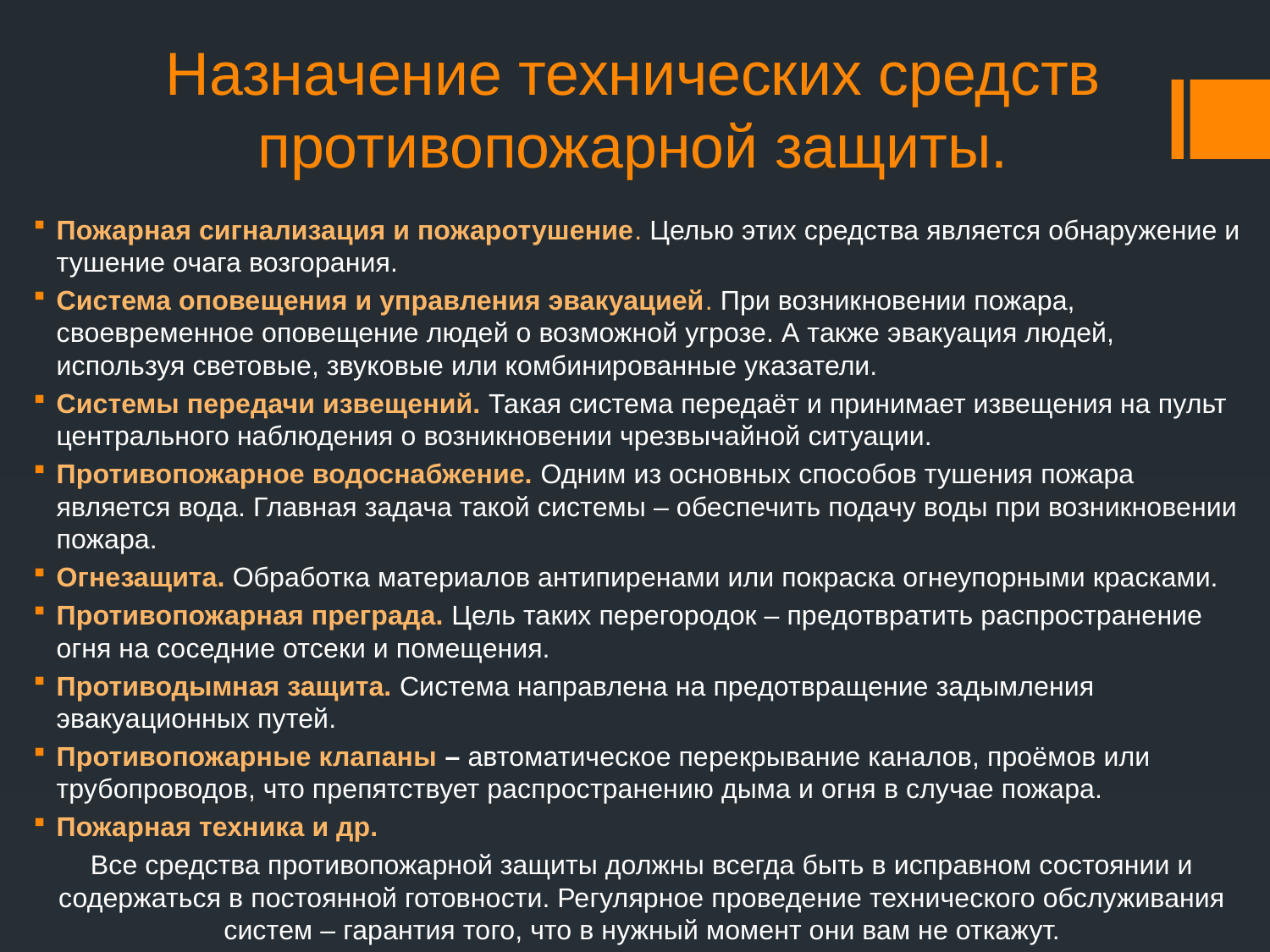

# Назначение технических средств противопожарной защиты.
Пожарная сигнализация и пожаротушение. Целью этих средства является обнаружение и тушение очага возгорания.
Система оповещения и управления эвакуацией. При возникновении пожара, своевременное оповещение людей о возможной угрозе. А также эвакуация людей, используя световые, звуковые или комбинированные указатели.
Системы передачи извещений. Такая система передаёт и принимает извещения на пульт центрального наблюдения о возникновении чрезвычайной ситуации.
Противопожарное водоснабжение. Одним из основных способов тушения пожара является вода. Главная задача такой системы – обеспечить подачу воды при возникновении пожара.
Огнезащита. Обработка материалов антипиренами или покраска огнеупорными красками.
Противопожарная преграда. Цель таких перегородок – предотвратить распространение огня на соседние отсеки и помещения.
Противодымная защита. Система направлена на предотвращение задымления эвакуационных путей.
Противопожарные клапаны – автоматическое перекрывание каналов, проёмов или трубопроводов, что препятствует распространению дыма и огня в случае пожара.
Пожарная техника и др.
Все средства противопожарной защиты должны всегда быть в исправном состоянии и содержаться в постоянной готовности. Регулярное проведение технического обслуживания систем – гарантия того, что в нужный момент они вам не откажут.